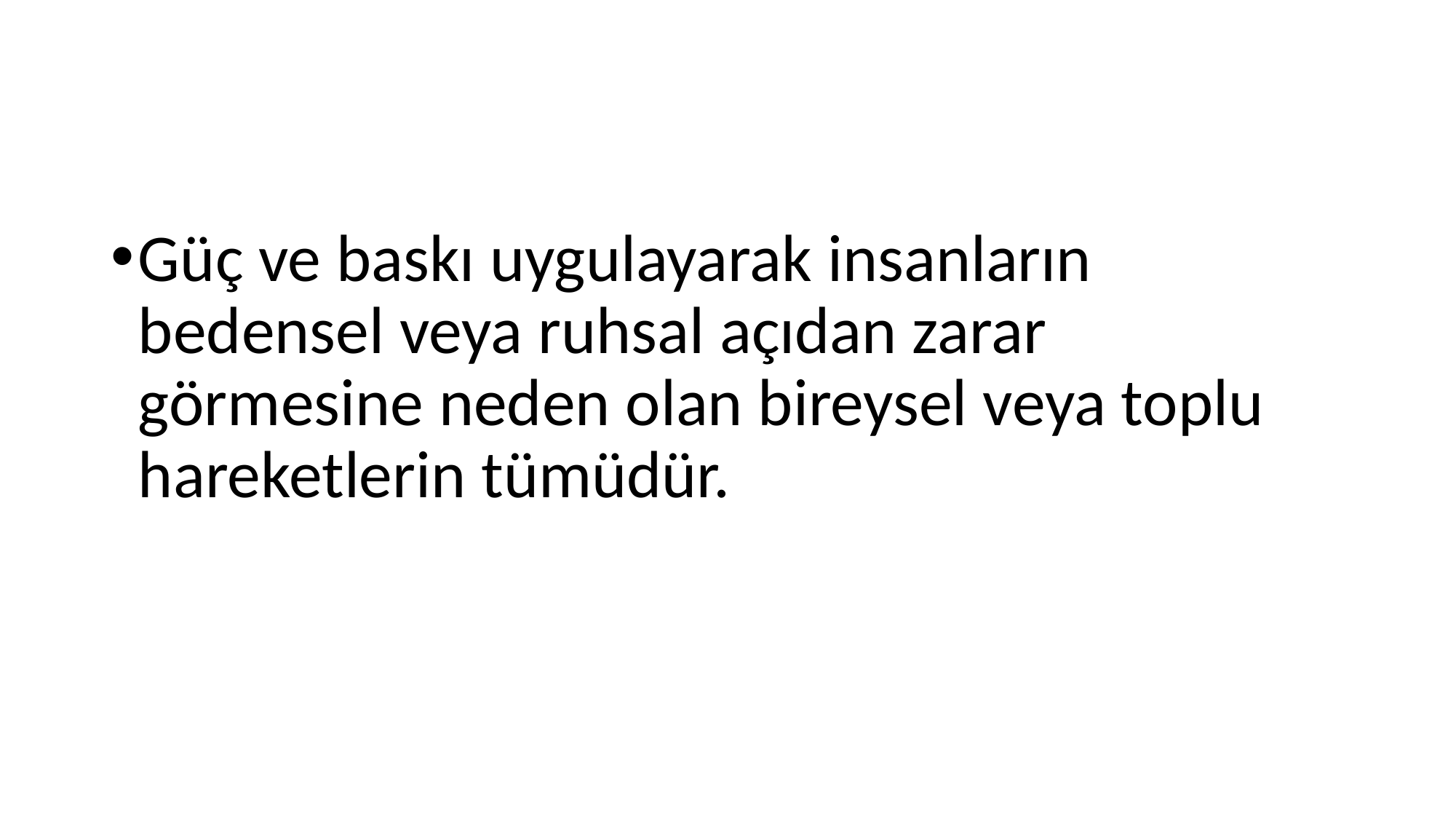

#
Güç ve baskı uygulayarak insanların bedensel veya ruhsal açıdan zarar görmesine neden olan bireysel veya toplu hareketlerin tümüdür.